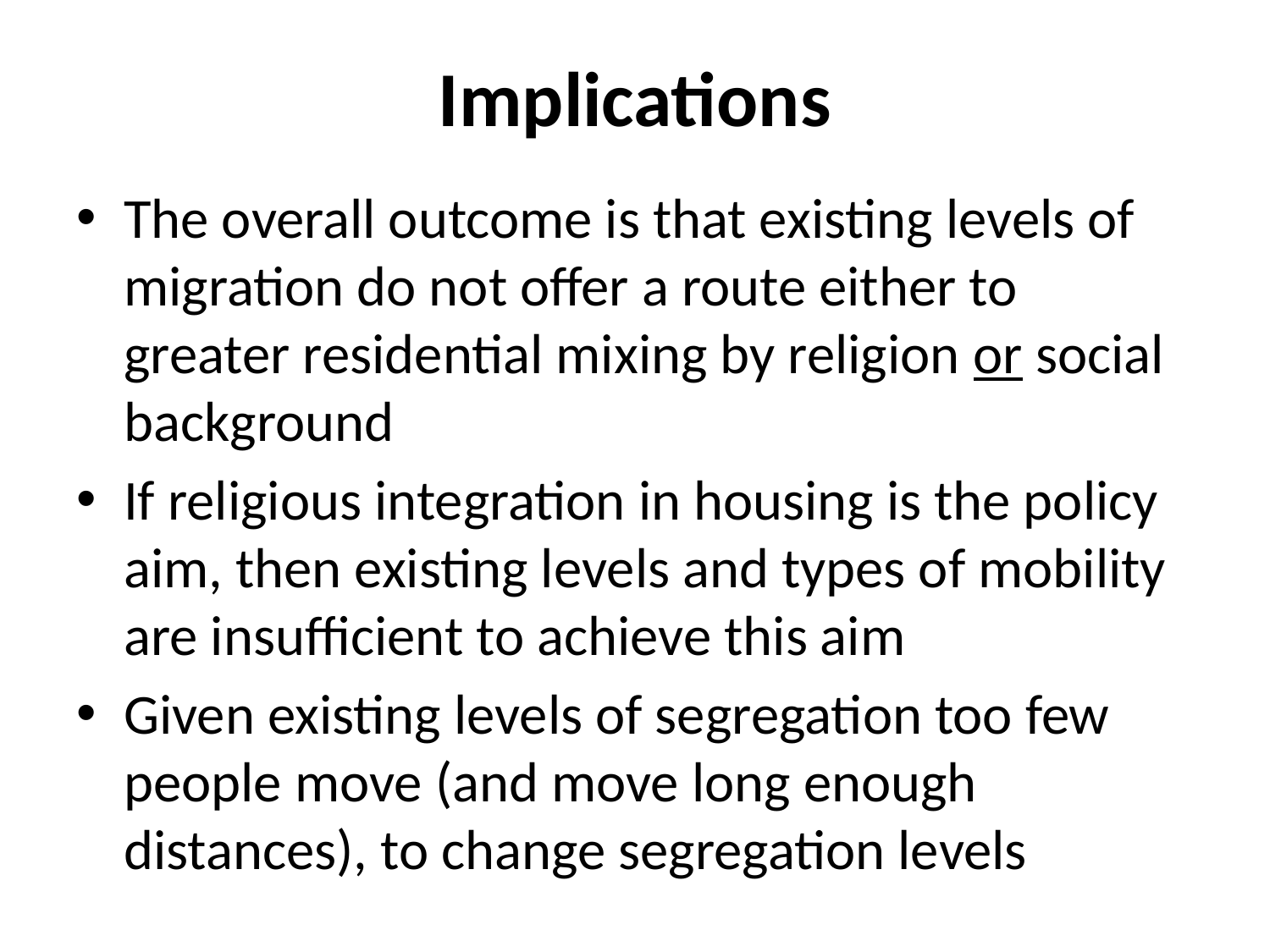

# Implications
The overall outcome is that existing levels of migration do not offer a route either to greater residential mixing by religion or social background
If religious integration in housing is the policy aim, then existing levels and types of mobility are insufficient to achieve this aim
Given existing levels of segregation too few people move (and move long enough distances), to change segregation levels